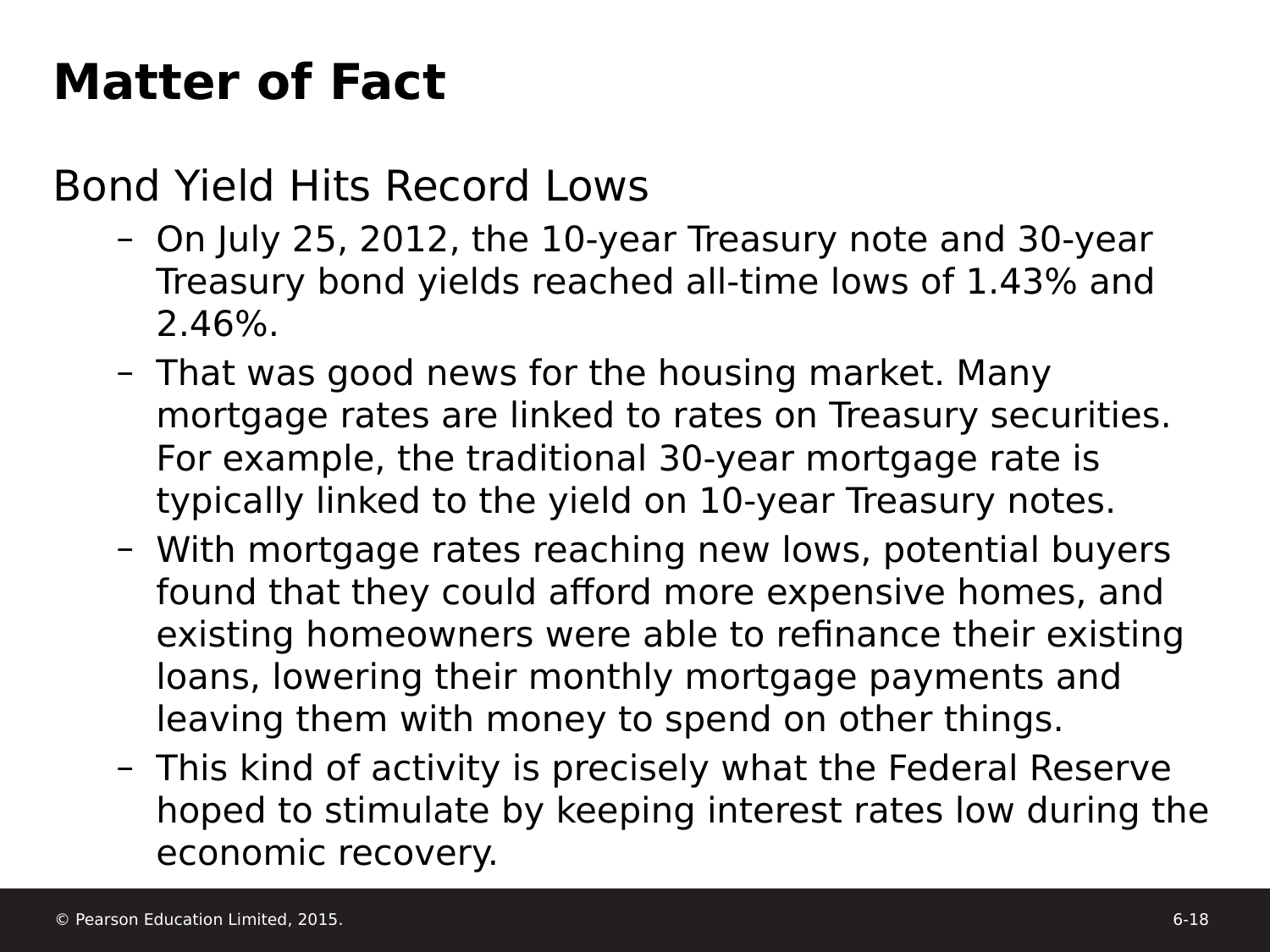

# Matter of Fact
Bond Yield Hits Record Lows
On July 25, 2012, the 10-year Treasury note and 30-year Treasury bond yields reached all-time lows of 1.43% and 2.46%.
That was good news for the housing market. Many mortgage rates are linked to rates on Treasury securities. For example, the traditional 30-year mortgage rate is typically linked to the yield on 10-year Treasury notes.
With mortgage rates reaching new lows, potential buyers found that they could afford more expensive homes, and existing homeowners were able to refinance their existing loans, lowering their monthly mortgage payments and leaving them with money to spend on other things.
This kind of activity is precisely what the Federal Reserve hoped to stimulate by keeping interest rates low during the economic recovery.